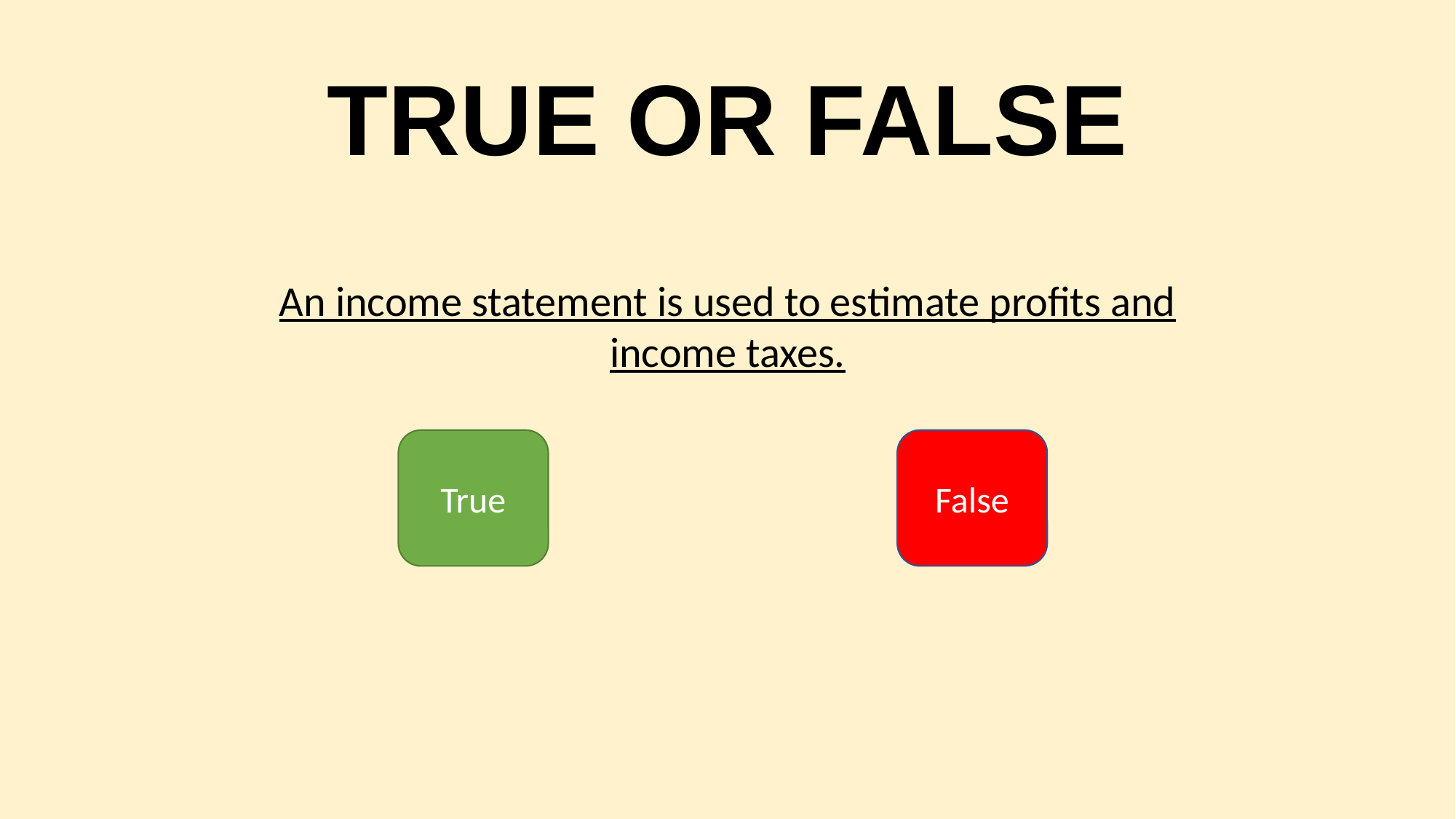

# TRUE OR FALSE
An income statement is used to estimate profits and income taxes.
True
False